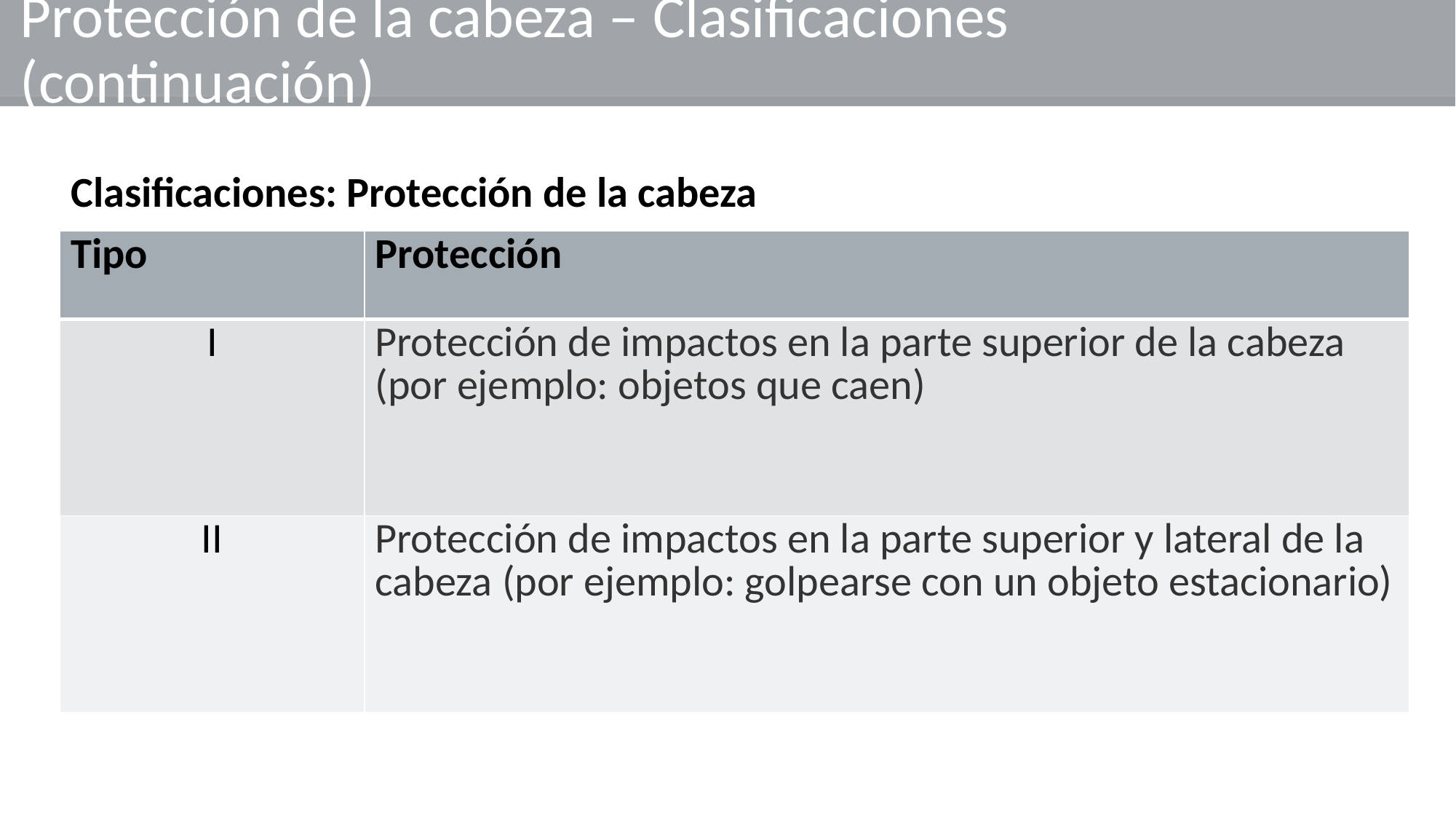

# Protección de la cabeza – Clasificaciones (continuación)
Clasificaciones: Protección de la cabeza
| Tipo | Protección |
| --- | --- |
| I | Protección de impactos en la parte superior de la cabeza (por ejemplo: objetos que caen) |
| II | Protección de impactos en la parte superior y lateral de la cabeza (por ejemplo: golpearse con un objeto estacionario) |